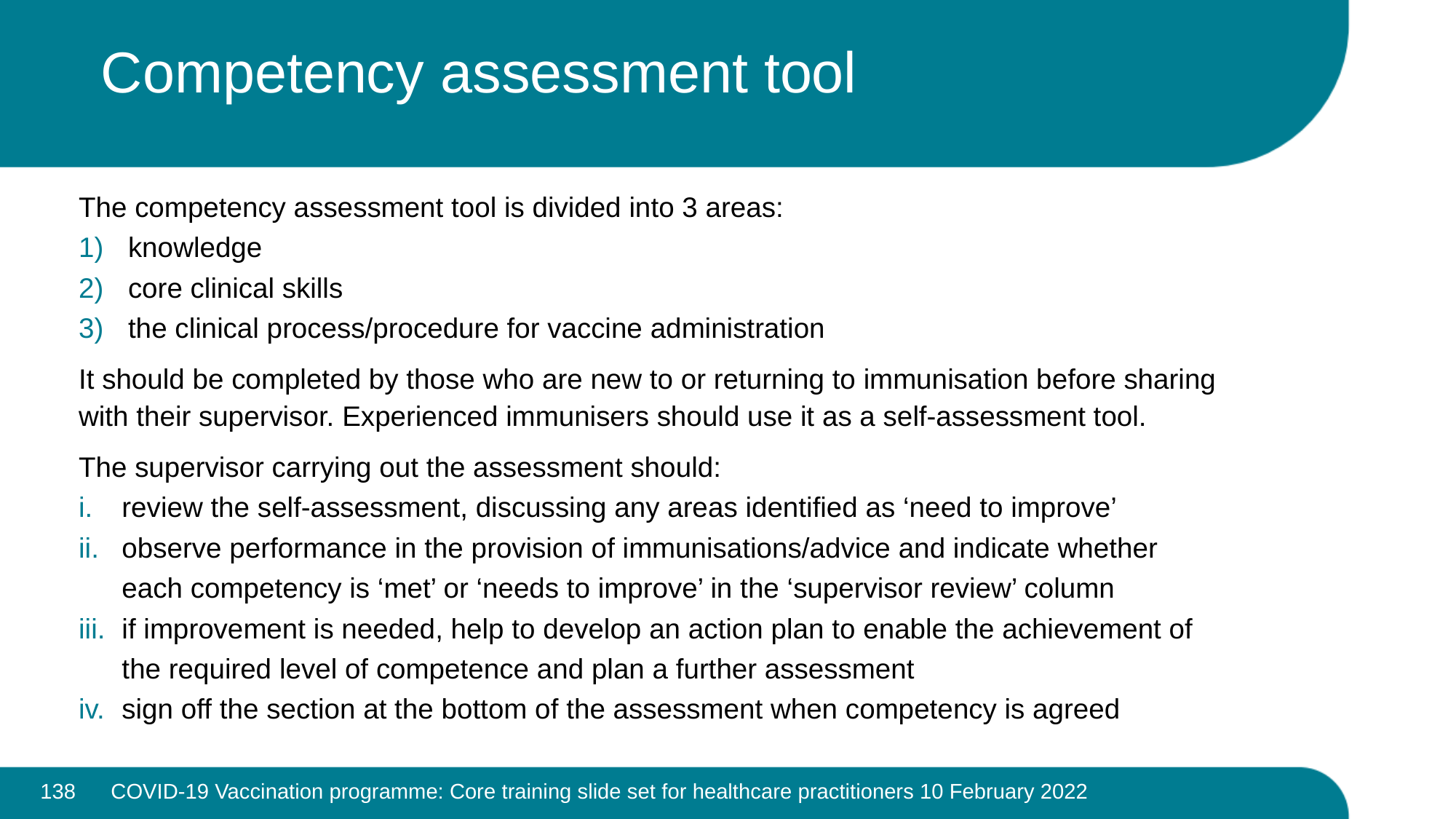

# Competency assessment tool
The competency assessment tool is divided into 3 areas:
knowledge
core clinical skills
the clinical process/procedure for vaccine administration
It should be completed by those who are new to or returning to immunisation before sharing with their supervisor. Experienced immunisers should use it as a self-assessment tool.
The supervisor carrying out the assessment should:
review the self-assessment, discussing any areas identified as ‘need to improve’
observe performance in the provision of immunisations/advice and indicate whether each competency is ‘met’ or ‘needs to improve’ in the ‘supervisor review’ column
if improvement is needed, help to develop an action plan to enable the achievement of the required level of competence and plan a further assessment
sign off the section at the bottom of the assessment when competency is agreed

138
COVID-19 Vaccination programme: Core training slide set for healthcare practitioners 10 February 2022